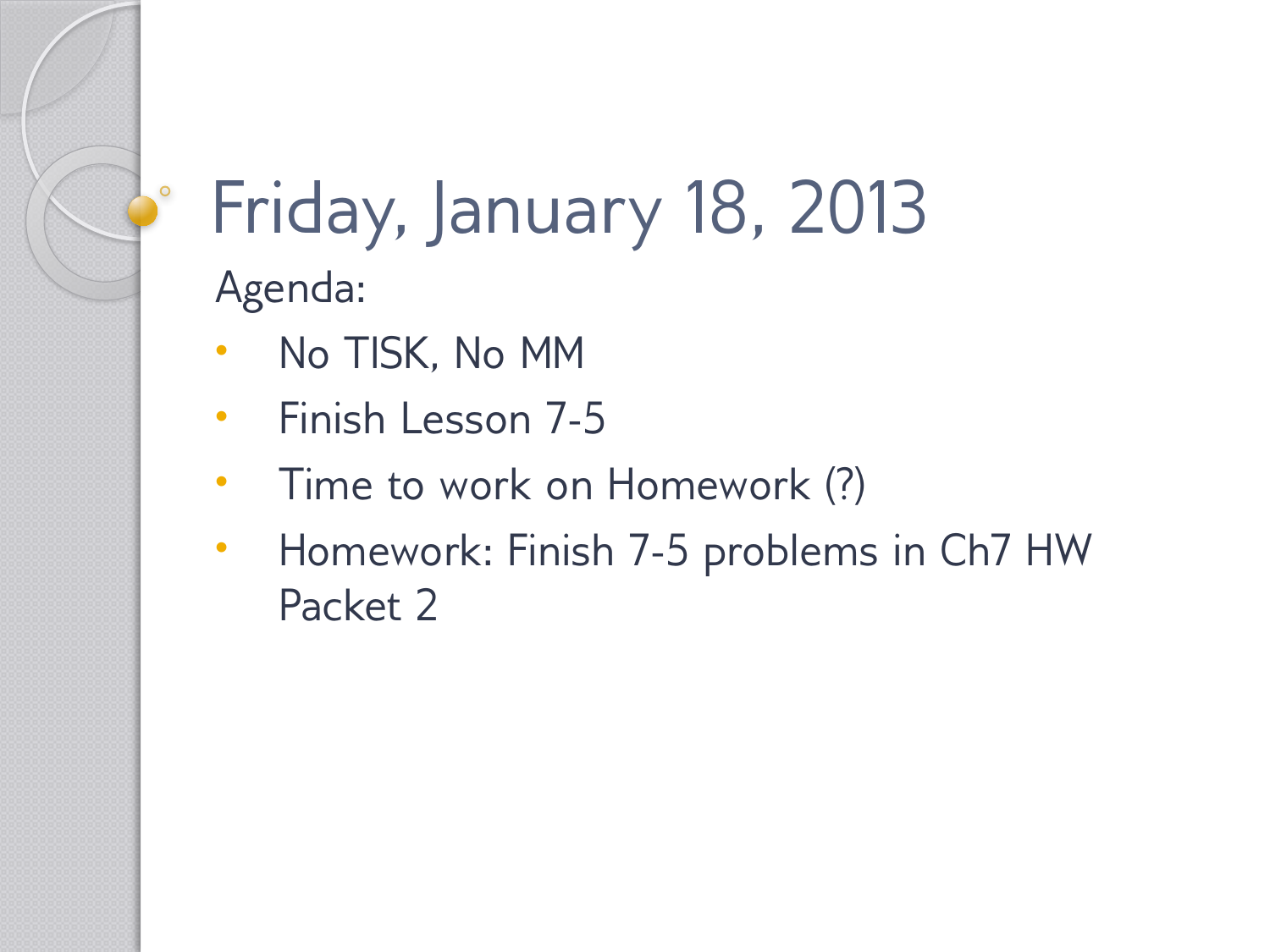

# Friday, January 18, 2013
Agenda:
No TISK, No MM
Finish Lesson 7-5
Time to work on Homework (?)
Homework: Finish 7-5 problems in Ch7 HW Packet 2